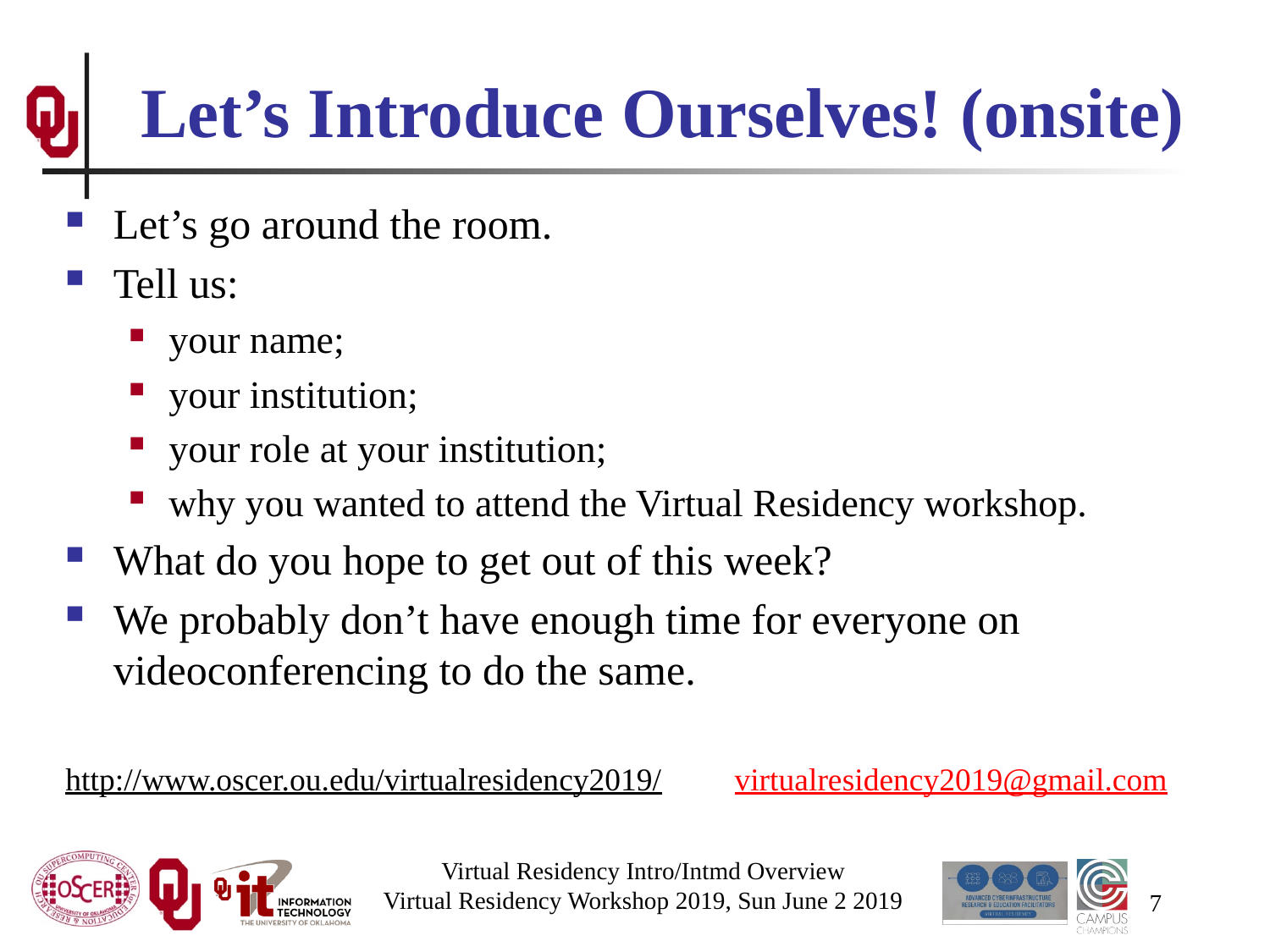

# Let’s Introduce Ourselves! (onsite)
Let’s go around the room.
Tell us:
your name;
your institution;
your role at your institution;
why you wanted to attend the Virtual Residency workshop.
What do you hope to get out of this week?
We probably don’t have enough time for everyone on videoconferencing to do the same.

http://www.oscer.ou.edu/virtualresidency2019/         virtualresidency2019@gmail.com
Virtual Residency Intro/Intmd Overview
Virtual Residency Workshop 2019, Sun June 2 2019
7